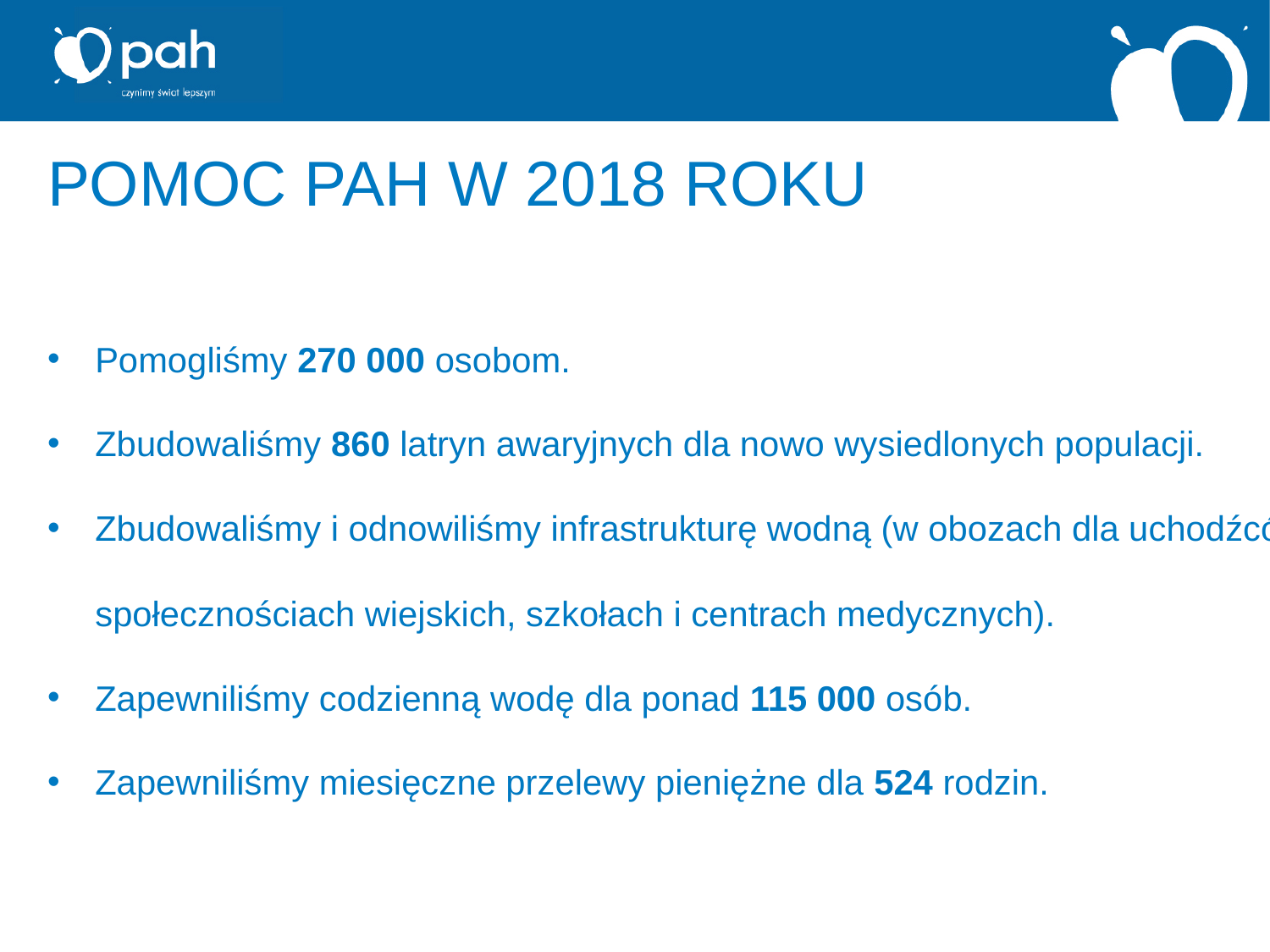

POMOC PAH W 2018 ROKU

Pomogliśmy 270 000 osobom.
Zbudowaliśmy 860 latryn awaryjnych dla nowo wysiedlonych populacji.
Zbudowaliśmy i odnowiliśmy infrastrukturę wodną (w obozach dla uchodźców,
społecznościach wiejskich, szkołach i centrach medycznych).
Zapewniliśmy codzienną wodę dla ponad 115 000 osób.
Zapewniliśmy miesięczne przelewy pieniężne dla 524 rodzin.